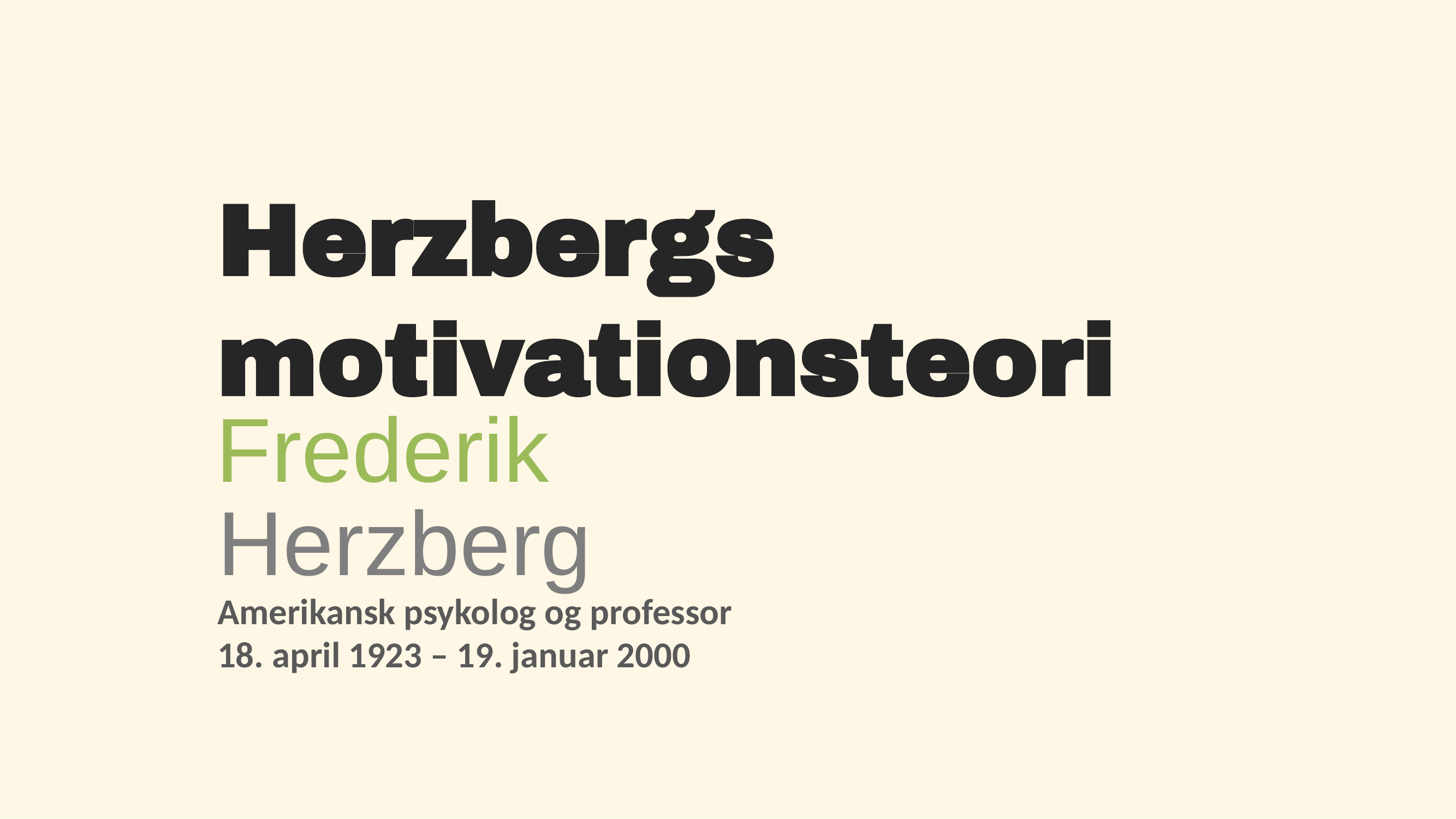

Herzbergs motivationsteori
Frederik
Herzberg
Amerikansk psykolog og professor
18. april 1923 – 19. januar 2000